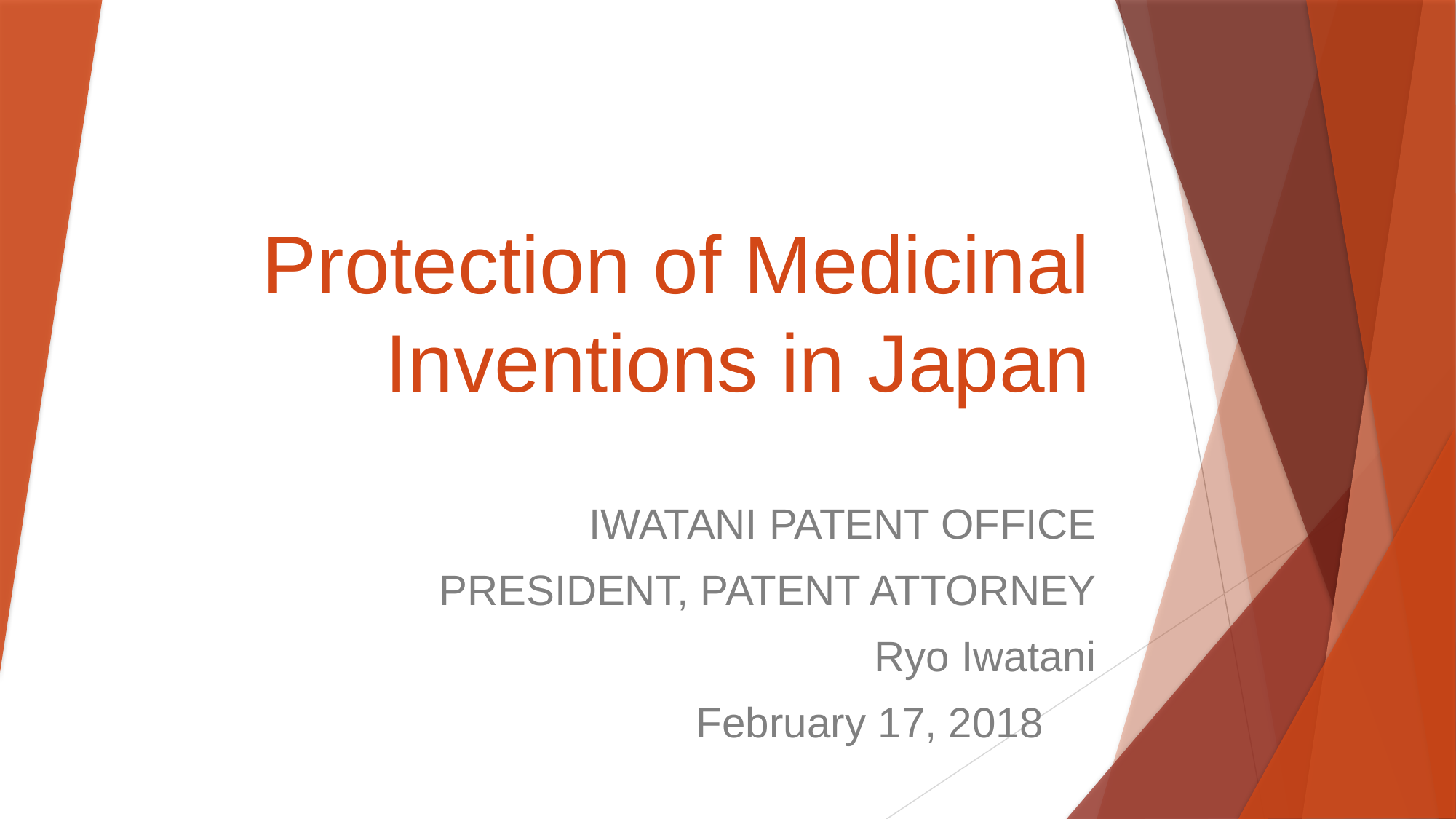

# Protection of Medicinal Inventions in Japan
IWATANI PATENT OFFICE
PRESIDENT, PATENT ATTORNEY
　Ryo Iwatani
February 17, 2018